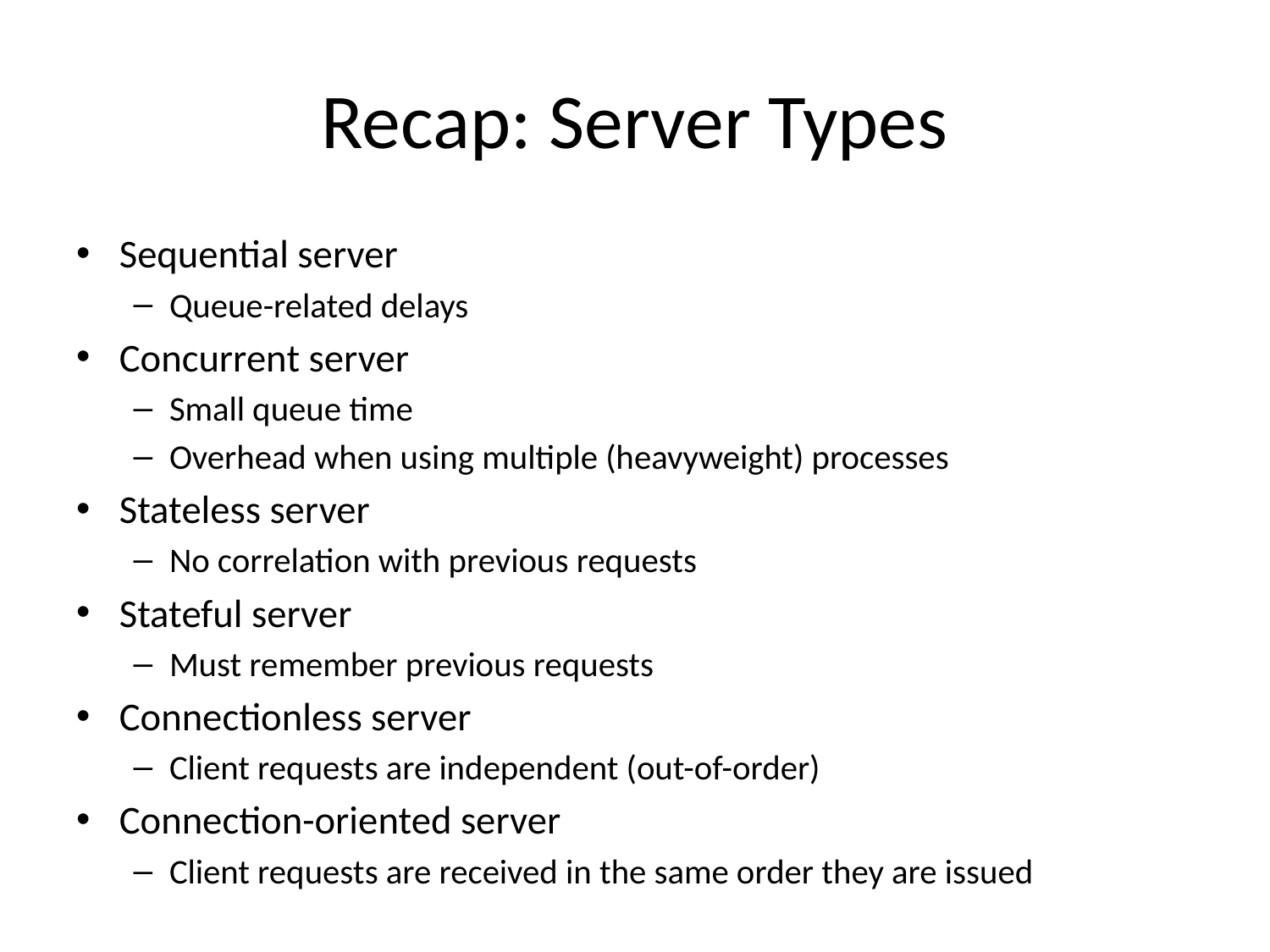

# Recap: Server Types
Sequential server
Queue-related delays
Concurrent server
Small queue time
Overhead when using multiple (heavyweight) processes
Stateless server
No correlation with previous requests
Stateful server
Must remember previous requests
Connectionless server
Client requests are independent (out-of-order)
Connection-oriented server
Client requests are received in the same order they are issued